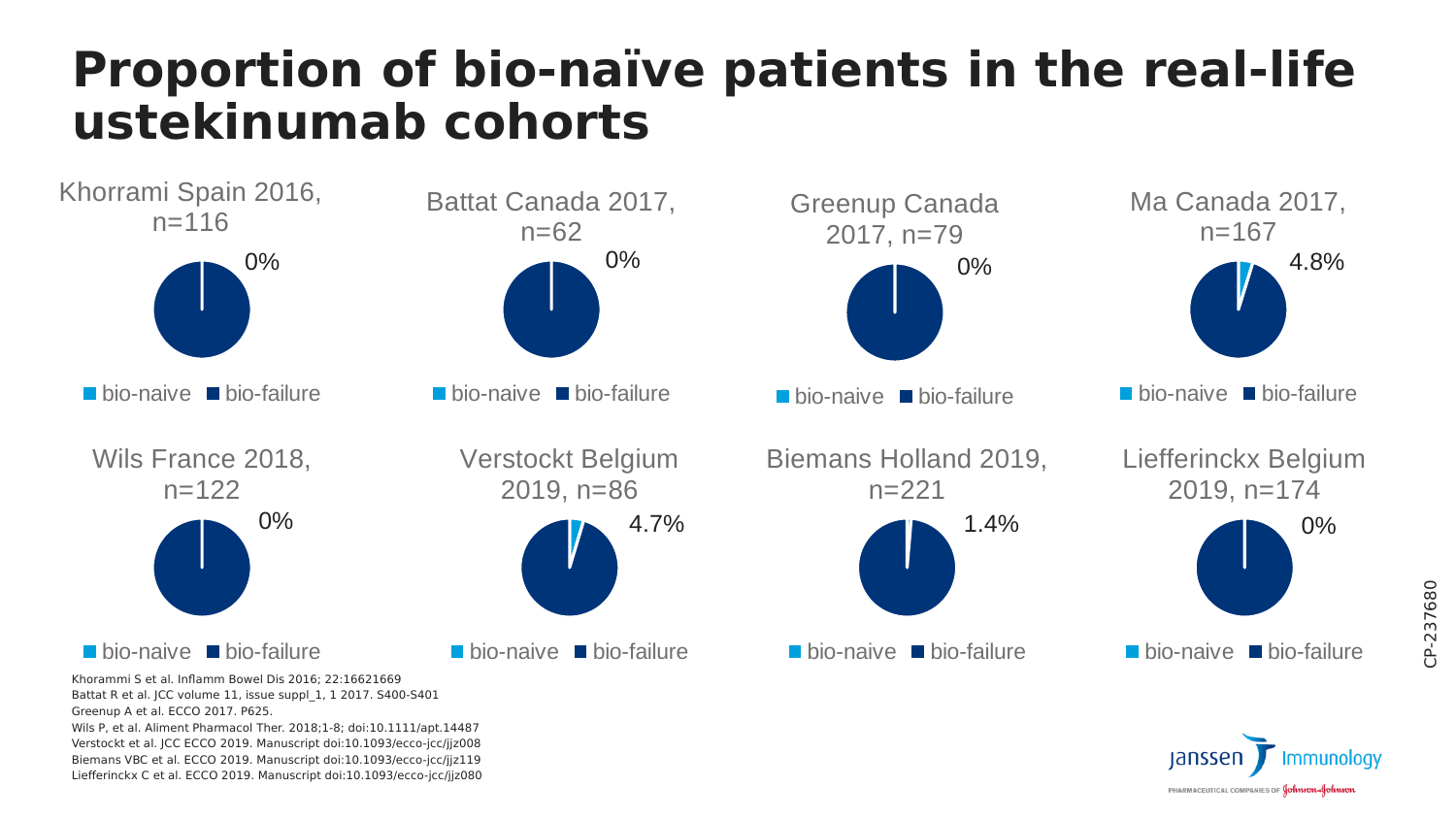

# Proportion of bio-naïve patients in the real-life ustekinumab cohorts

### Chart: Ma Canada 2017, n=167

| Category | Ma |
|---|---|
| bio-naive | 8.0 |
| bio-failure | 159.0 |

### Chart: Khorrami Spain 2016, n=116

| Category | Khorrami et al Spain 2016 |
|---|---|
| bio-naive | 0.0 |
| bio-failure | 116.0 |

### Chart: Battat Canada 2017, n=62

| Category | Battat et al Canada 2017, n=62 |
|---|---|
| bio-naive | 0.0 |
| bio-failure | 62.0 |

### Chart: Greenup Canada 2017, n=79

| Category | Greenup |
|---|---|
| bio-naive | 0.0 |
| bio-failure | 79.0 |
0%
0%
4.8%
0%

### Chart: Wils France 2018, n=122

| Category | Wils |
|---|---|
| bio-naive | 0.0 |
| bio-failure | 122.0 |

### Chart: Verstockt Belgium 2019, n=86

| Category | Verstockt |
|---|---|
| bio-naive | 4.0 |
| bio-failure | 82.0 |

### Chart: Biemans Holland 2019, n=221

| Category | Biemans |
|---|---|
| bio-naive | 3.0 |
| bio-failure | 218.0 |

### Chart: Liefferinckx Belgium 2019, n=174

| Category | liefferinckx |
|---|---|
| bio-naive | 0.0 |
| bio-failure | 174.0 |
0%
4.7%
1.4%
0%
CP-237680
Khorammi S et al. Inflamm Bowel Dis 2016; 22:16621669
Battat R et al. JCC volume 11, issue suppl_1, 1 2017. S400-S401
Greenup A et al. ECCO 2017. P625.
Wils P, et al. Aliment Pharmacol Ther. 2018;1-8; doi:10.1111/apt.14487
Verstockt et al. JCC ECCO 2019. Manuscript doi:10.1093/ecco-jcc/jjz008
Biemans VBC et al. ECCO 2019. Manuscript doi:10.1093/ecco-jcc/jjz119
Liefferinckx C et al. ECCO 2019. Manuscript doi:10.1093/ecco-jcc/jjz080